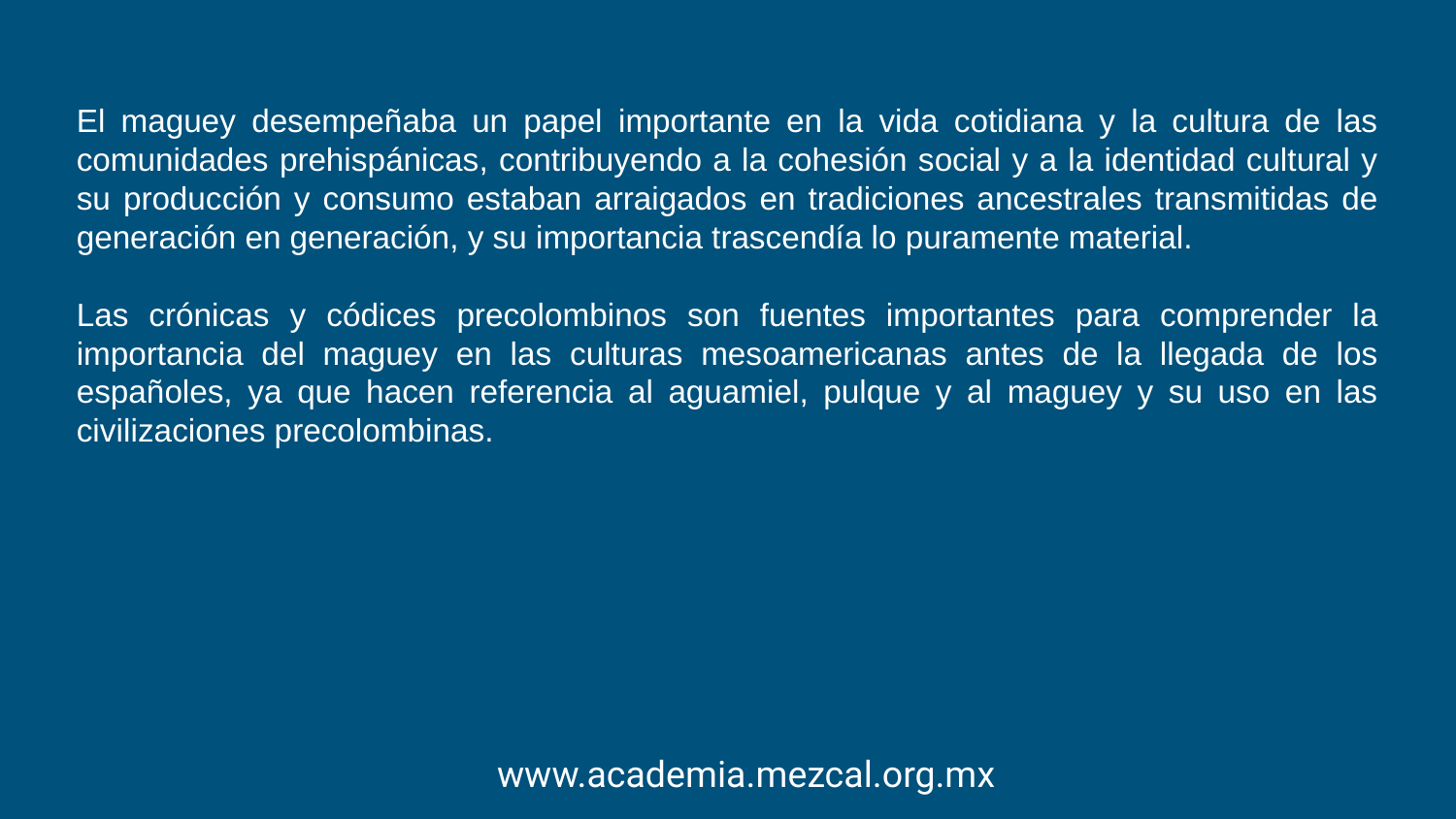

El maguey desempeñaba un papel importante en la vida cotidiana y la cultura de las comunidades prehispánicas, contribuyendo a la cohesión social y a la identidad cultural y su producción y consumo estaban arraigados en tradiciones ancestrales transmitidas de generación en generación, y su importancia trascendía lo puramente material.

Las crónicas y códices precolombinos son fuentes importantes para comprender la importancia del maguey en las culturas mesoamericanas antes de la llegada de los españoles, ya que hacen referencia al aguamiel, pulque y al maguey y su uso en las civilizaciones precolombinas.
www.academia.mezcal.org.mx